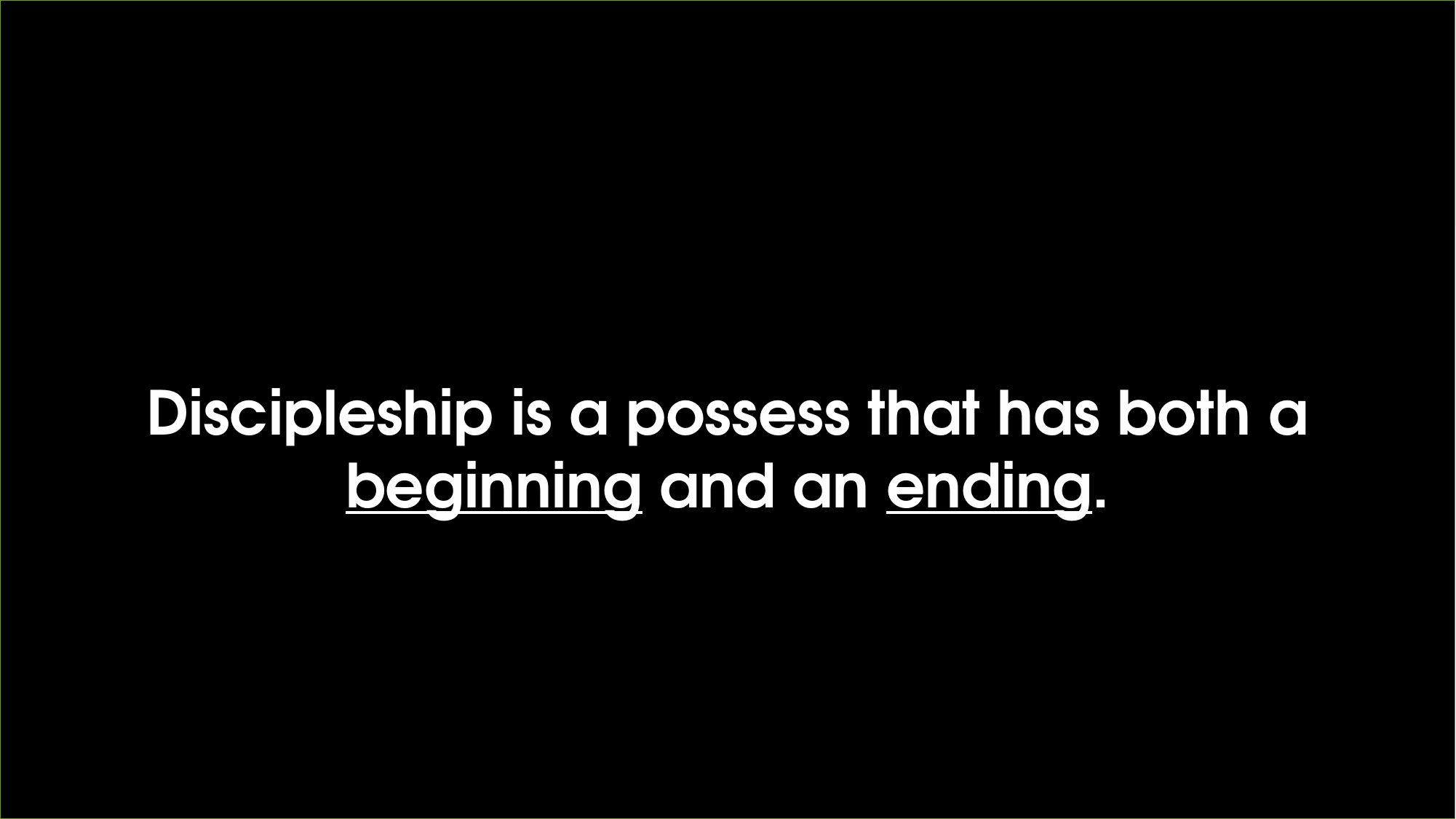

# Discipleship is a possess that has both a beginning and an ending.